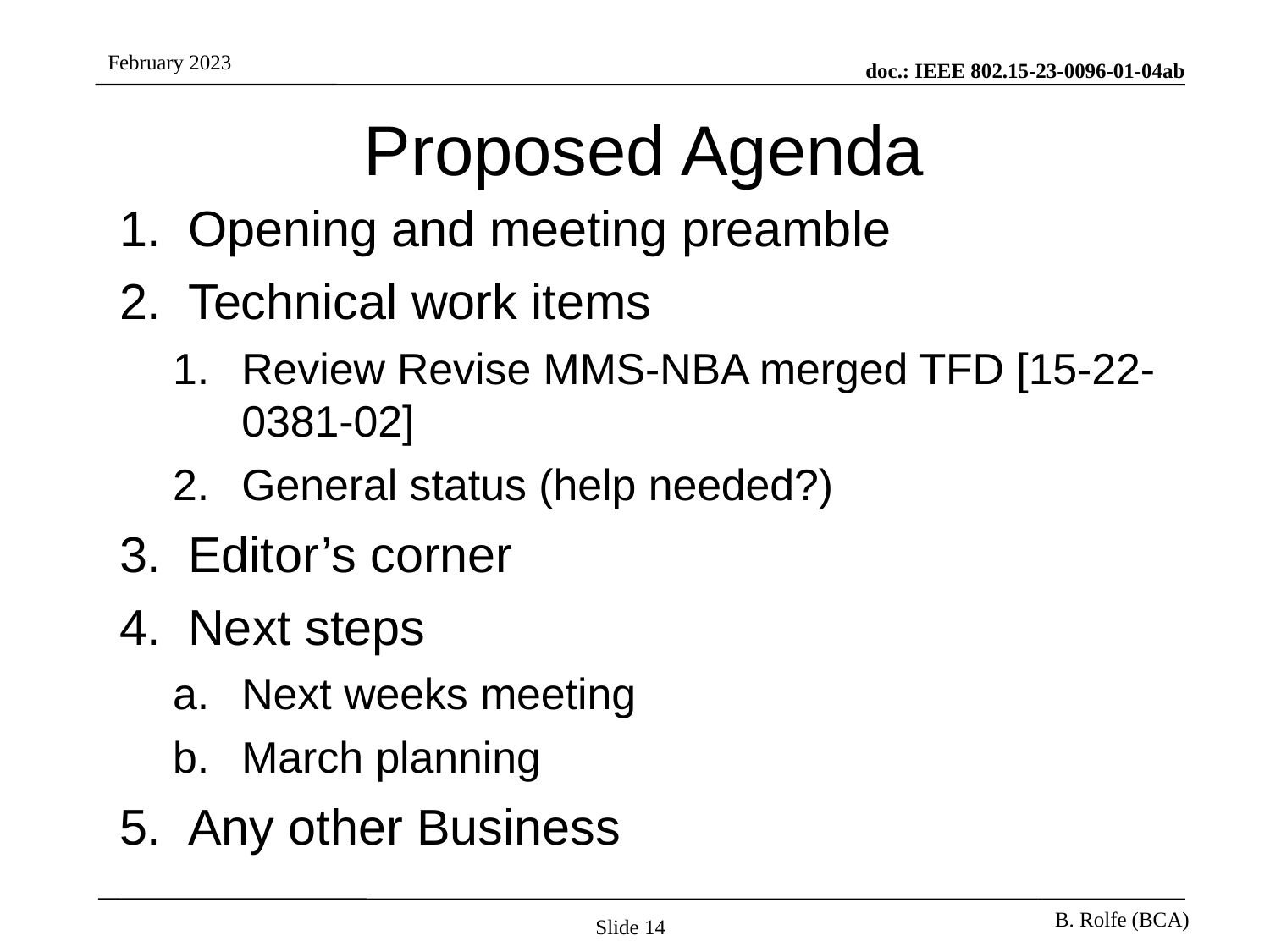

# Proposed Agenda
Opening and meeting preamble
Technical work items
Review Revise MMS-NBA merged TFD [15-22-0381-02]
General status (help needed?)
Editor’s corner
Next steps
Next weeks meeting
March planning
Any other Business

Slide 14